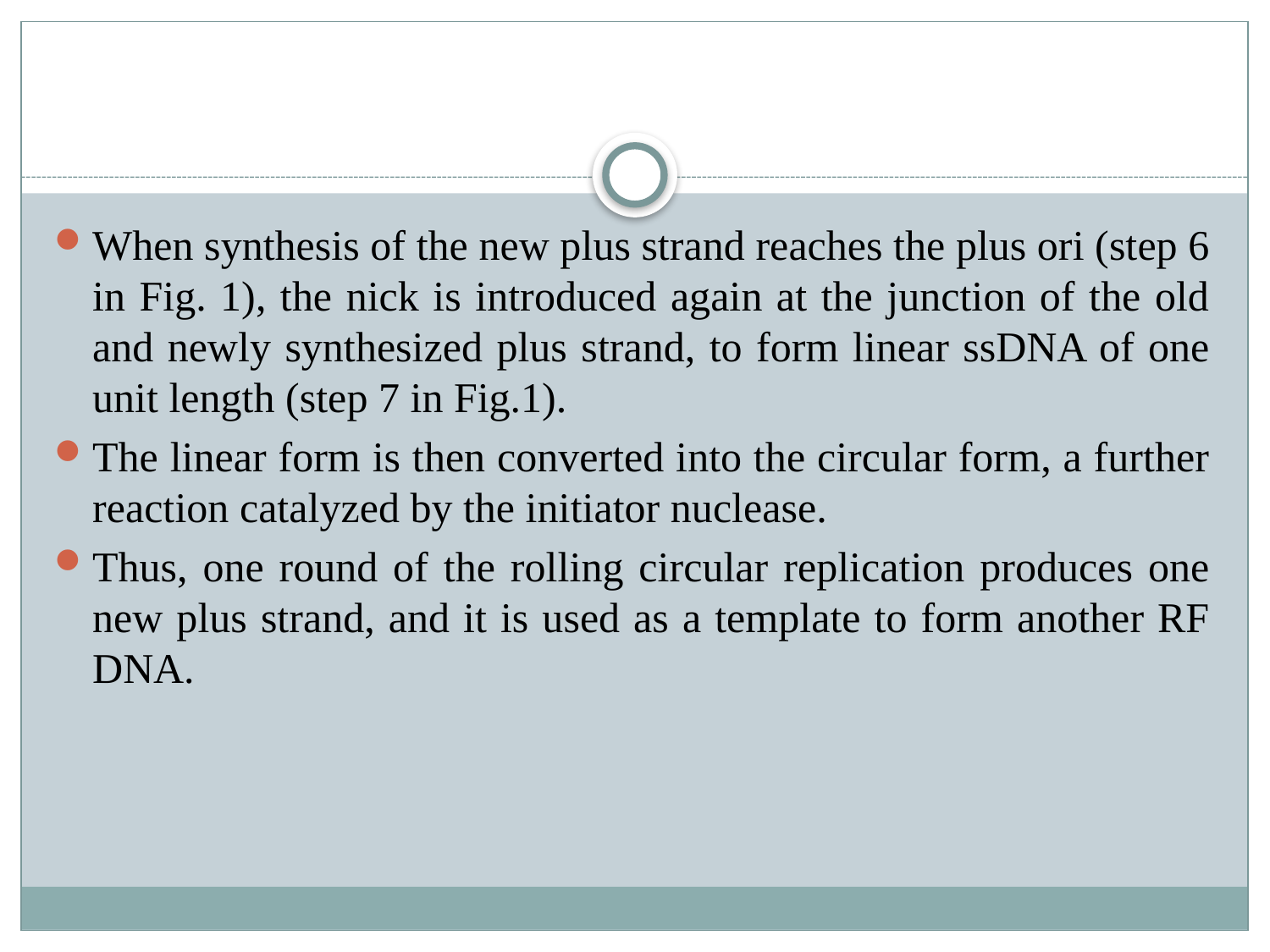

#
When synthesis of the new plus strand reaches the plus ori (step 6 in Fig. 1), the nick is introduced again at the junction of the old and newly synthesized plus strand, to form linear ssDNA of one unit length (step 7 in Fig.1).
The linear form is then converted into the circular form, a further reaction catalyzed by the initiator nuclease.
Thus, one round of the rolling circular replication produces one new plus strand, and it is used as a template to form another RF DNA.